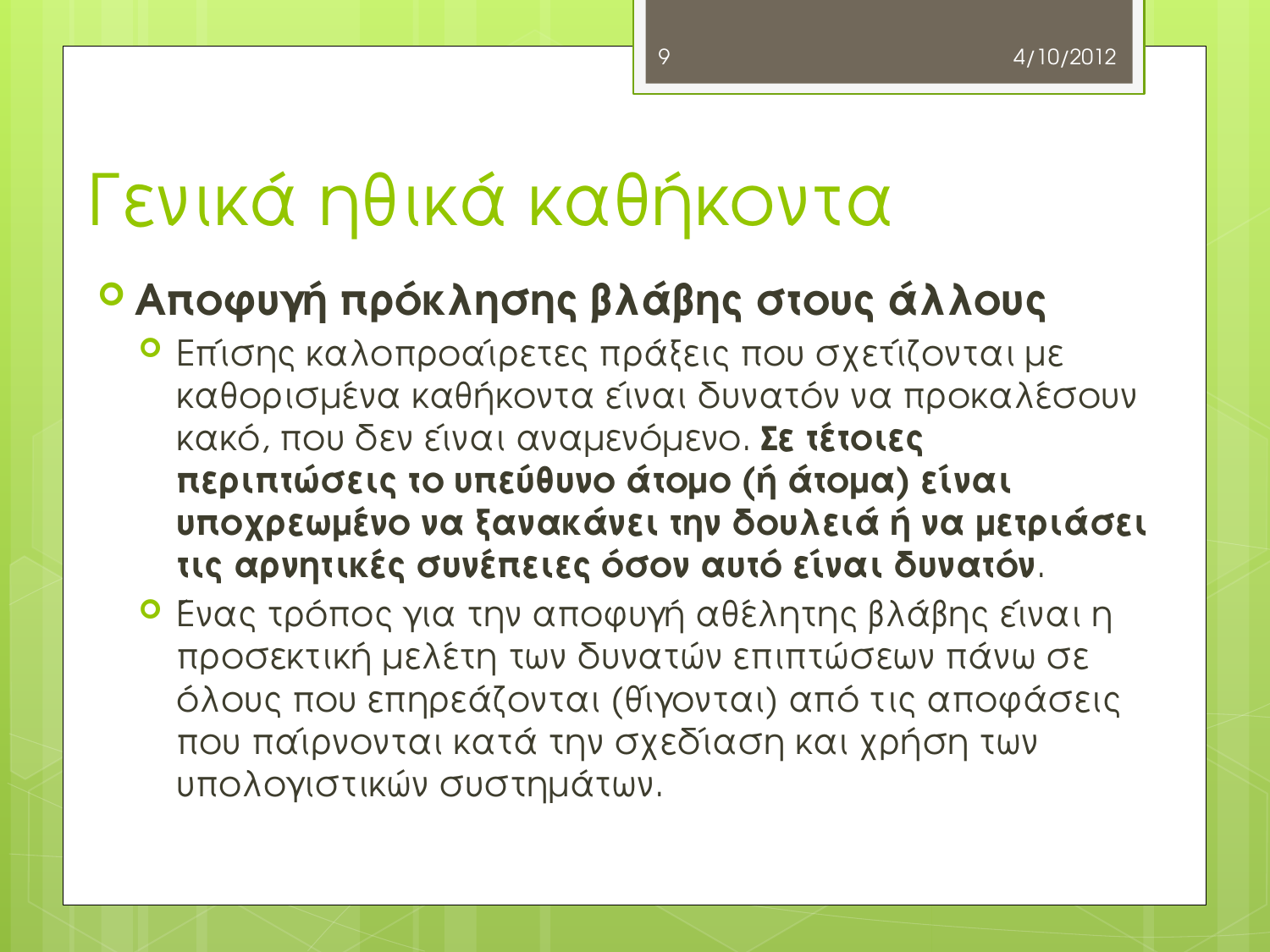

9
4/10/2012
# Γενικά ηθικά καθήκοντα
Αποφυγή πρόκλησης βλάβης στους άλλους
Επίσης καλοπροαίρετες πράξεις που σχετίζονται με καθορισμένα καθήκοντα είναι δυνατόν να προκαλέσουν κακό, που δεν είναι αναμενόμενο. Σε τέτοιες περιπτώσεις το υπεύθυνο άτομο (ή άτομα) είναι υποχρεωμένο να ξανακάνει την δουλειά ή να μετριάσει τις αρνητικές συνέπειες όσον αυτό είναι δυνατόν.
Ένας τρόπος για την αποφυγή αθέλητης βλάβης είναι η προσεκτική μελέτη των δυνατών επιπτώσεων πάνω σε όλους που επηρεάζονται (θίγονται) από τις αποφάσεις που παίρνονται κατά την σχεδίαση και χρήση των υπολογιστικών συστημάτων.